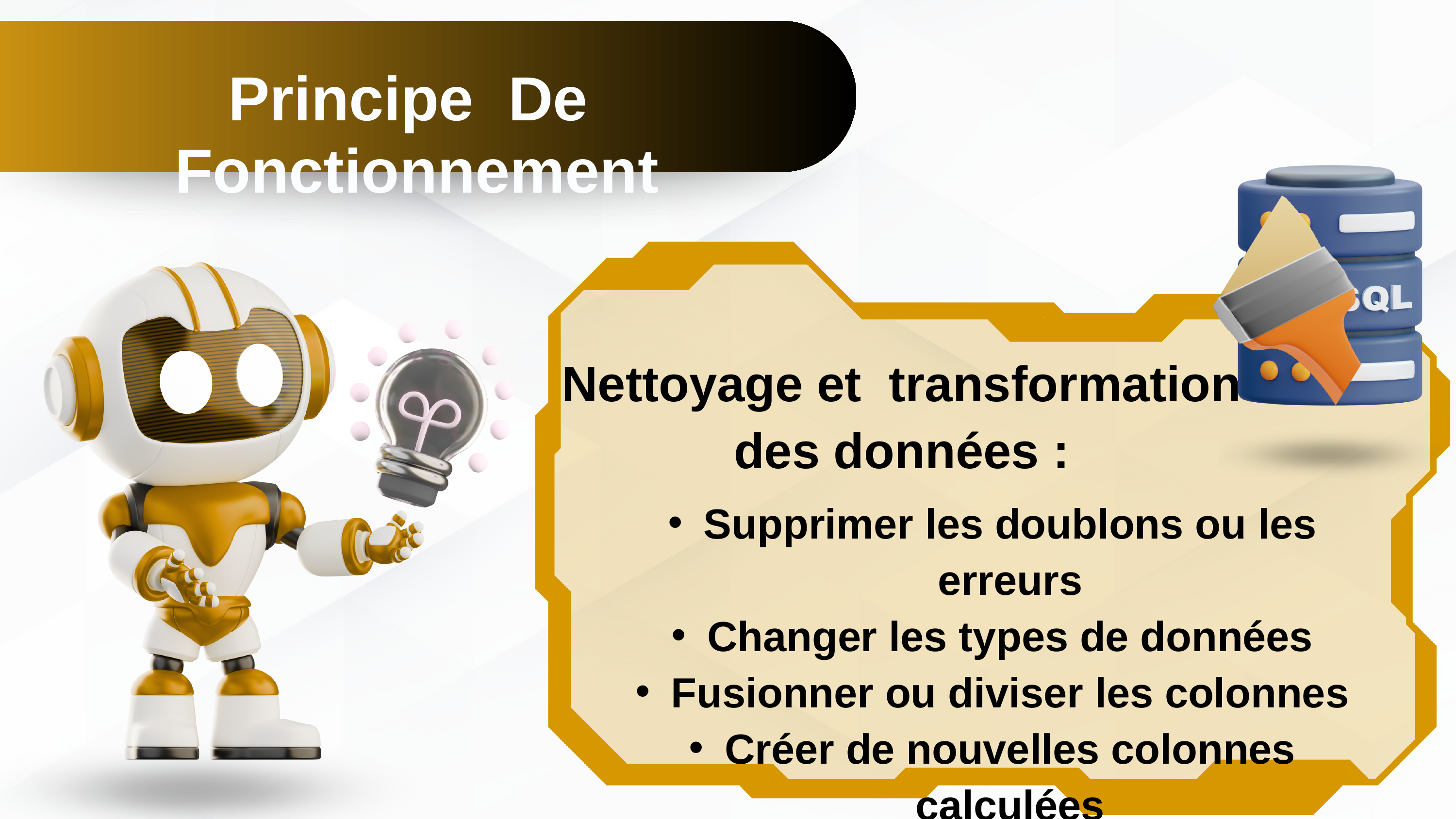

Principe  De  Fonctionnement

Nettoyage et  transformation des données :

Supprimer les doublons ou les erreurs
Changer les types de données
Fusionner ou diviser les colonnes
Créer de nouvelles colonnes calculées